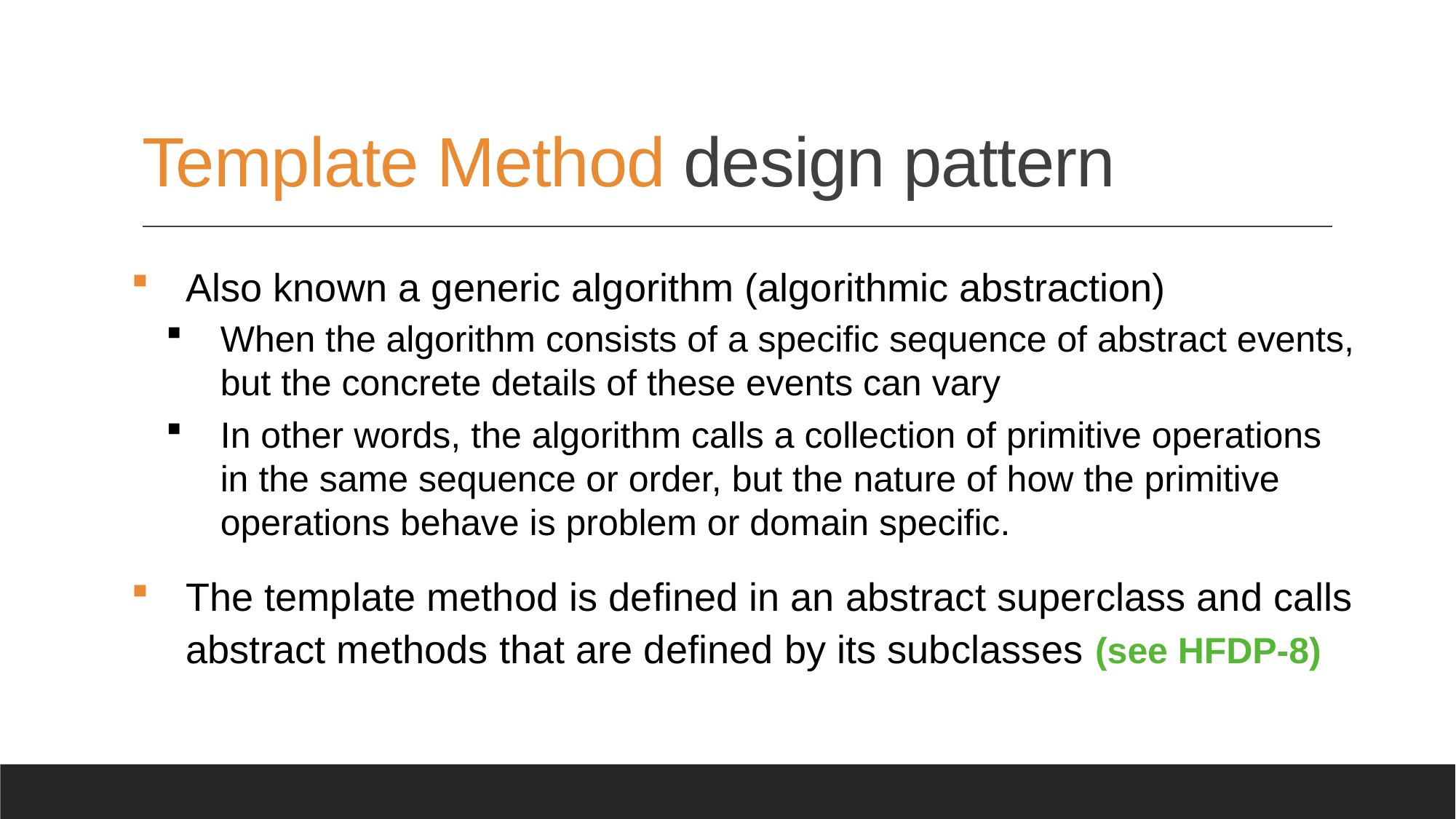

# Template Method design pattern
Also known a generic algorithm (algorithmic abstraction)
When the algorithm consists of a specific sequence of abstract events, but the concrete details of these events can vary
In other words, the algorithm calls a collection of primitive operations in the same sequence or order, but the nature of how the primitive operations behave is problem or domain specific.
The template method is defined in an abstract superclass and calls abstract methods that are defined by its subclasses (see HFDP-8)